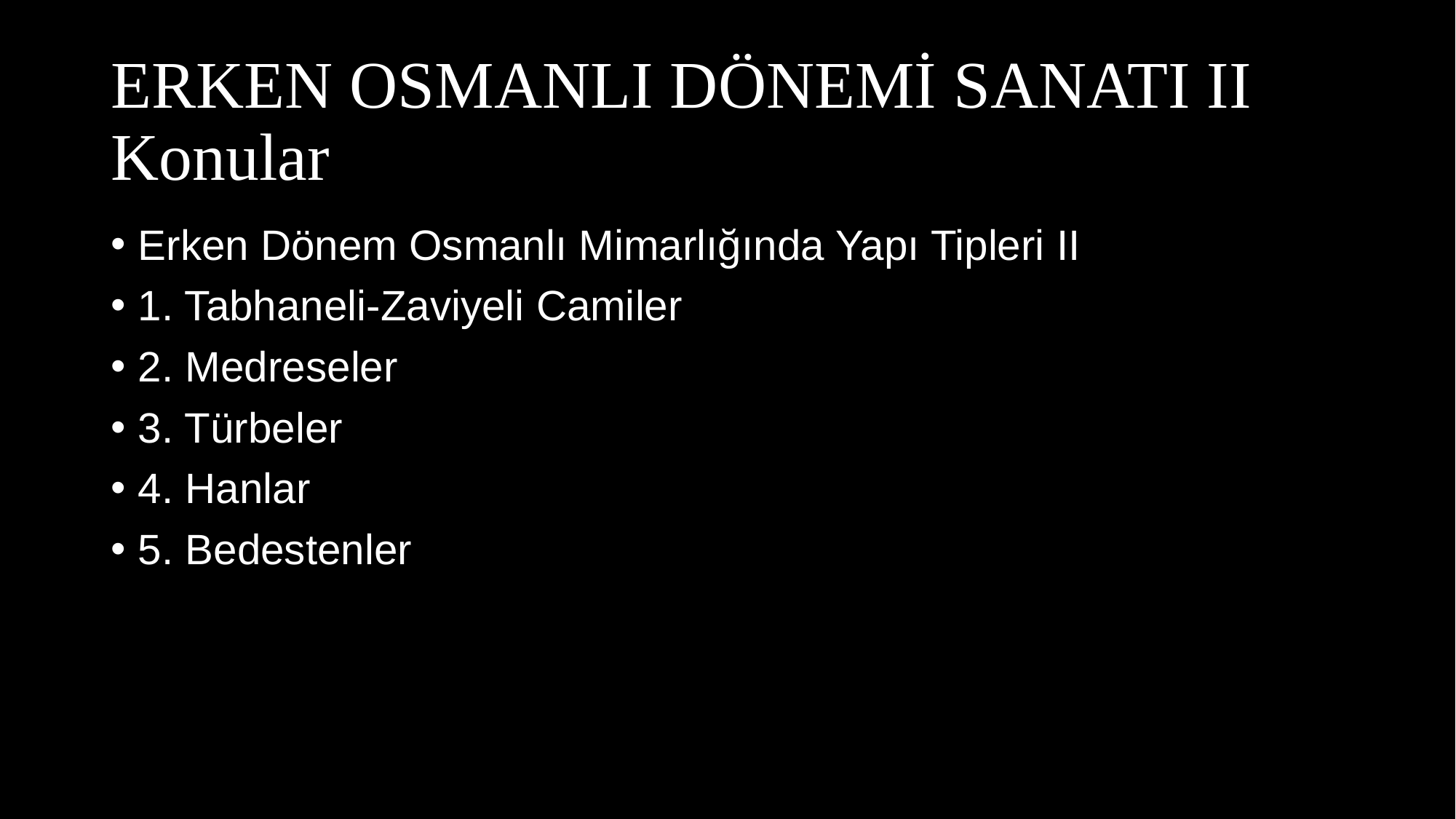

# ERKEN OSMANLI DÖNEMİ SANATI II Konular
Erken Dönem Osmanlı Mimarlığında Yapı Tipleri II
1. Tabhaneli-Zaviyeli Camiler
2. Medreseler
3. Türbeler
4. Hanlar
5. Bedestenler3.3. Türbeler
3.4.
3.5. Bedestenler